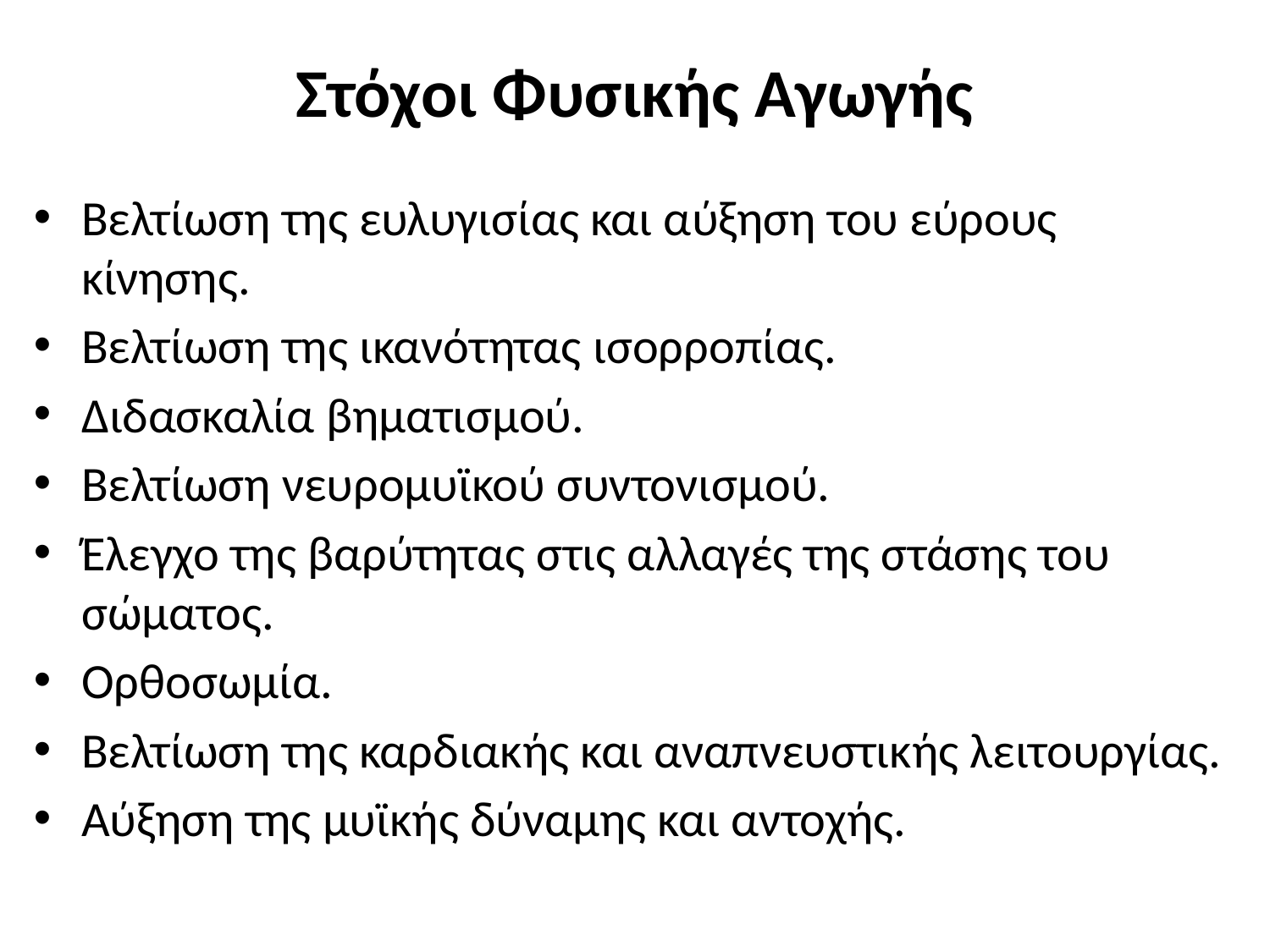

# Στόχοι Φυσικής Αγωγής
Βελτίωση της ευλυγισίας και αύξηση του εύρους κίνησης.
Βελτίωση της ικανότητας ισορροπίας.
Διδασκαλία βηματισμού.
Βελτίωση νευρομυϊκού συντονισμού.
Έλεγχο της βαρύτητας στις αλλαγές της στάσης του σώματος.
Ορθοσωμία.
Βελτίωση της καρδιακής και αναπνευστικής λειτουργίας.
Αύξηση της μυϊκής δύναμης και αντοχής.